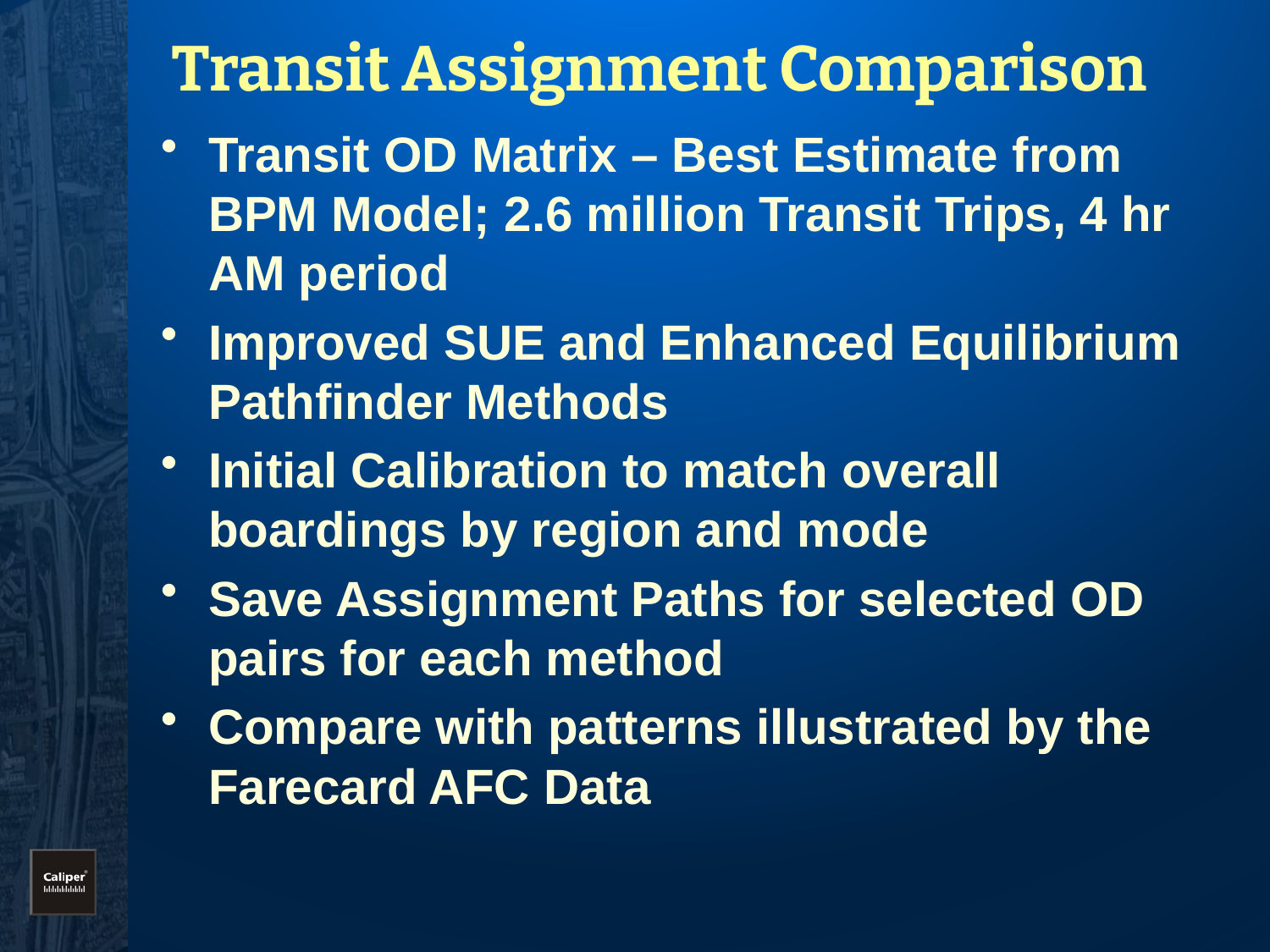

# Transit Assignment Comparison
Transit OD Matrix – Best Estimate from BPM Model; 2.6 million Transit Trips, 4 hr AM period
Improved SUE and Enhanced Equilibrium Pathfinder Methods
Initial Calibration to match overall boardings by region and mode
Save Assignment Paths for selected OD pairs for each method
Compare with patterns illustrated by the Farecard AFC Data